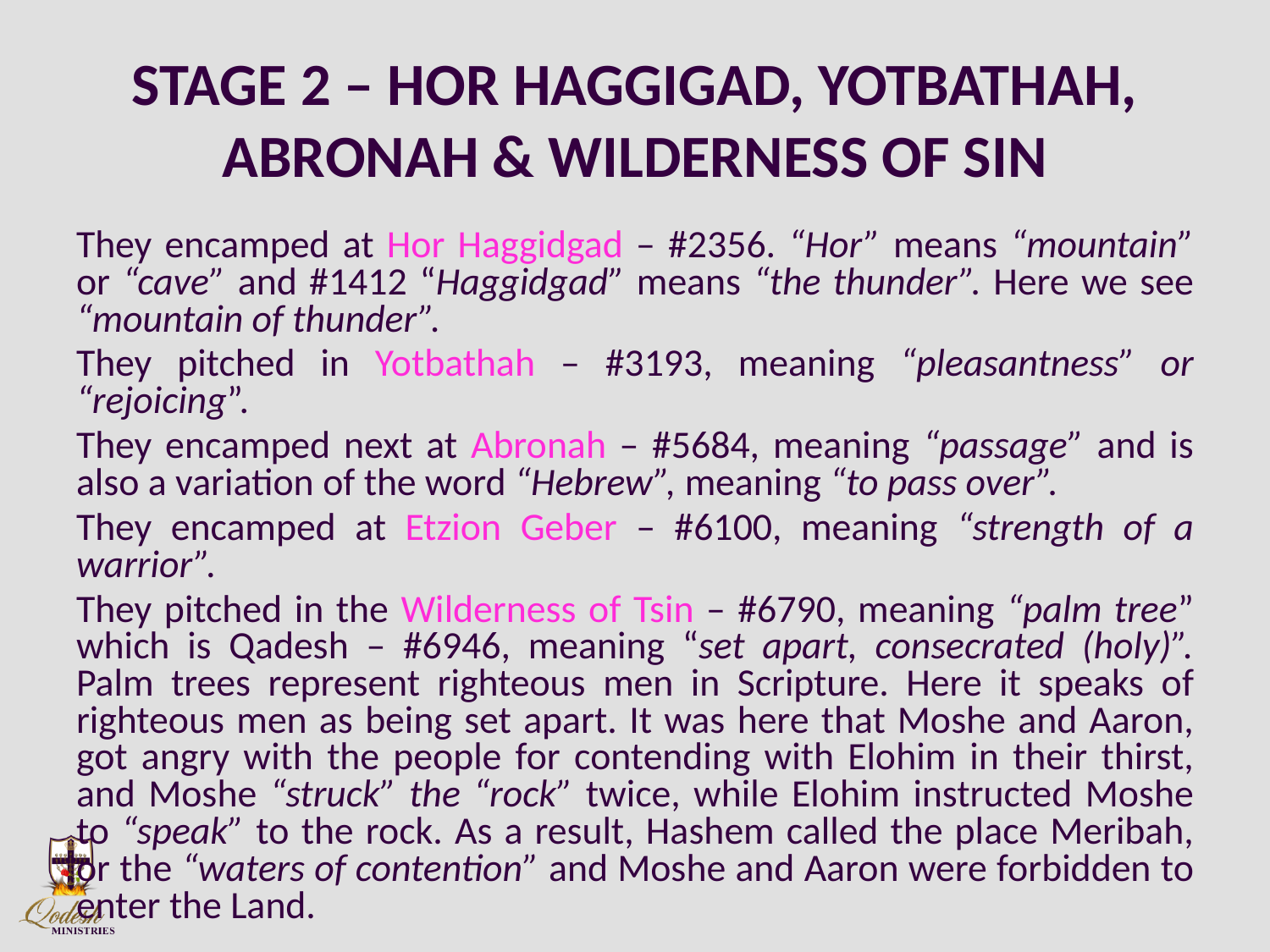

# STAGE 2 – HOR HAGGIGAD, YOTBATHAH, ABRONAH & WILDERNESS OF SIN
They encamped at Hor Haggidgad – #2356. “Hor” means “mountain” or “cave” and #1412 “Haggidgad” means “the thunder”. Here we see “mountain of thunder”.
They pitched in Yotbathah – #3193, meaning “pleasantness” or “rejoicing”.
They encamped next at Abronah – #5684, meaning “passage” and is also a variation of the word “Hebrew”, meaning “to pass over”.
They encamped at Etzion Geber – #6100, meaning “strength of a warrior”.
They pitched in the Wilderness of Tsin – #6790, meaning “palm tree” which is Qadesh – #6946, meaning “set apart, consecrated (holy)”. Palm trees represent righteous men in Scripture. Here it speaks of righteous men as being set apart. It was here that Moshe and Aaron, got angry with the people for contending with Elohim in their thirst, and Moshe “struck” the “rock” twice, while Elohim instructed Moshe to “speak” to the rock. As a result, Hashem called the place Meribah, or the “waters of contention” and Moshe and Aaron were forbidden to enter the Land.